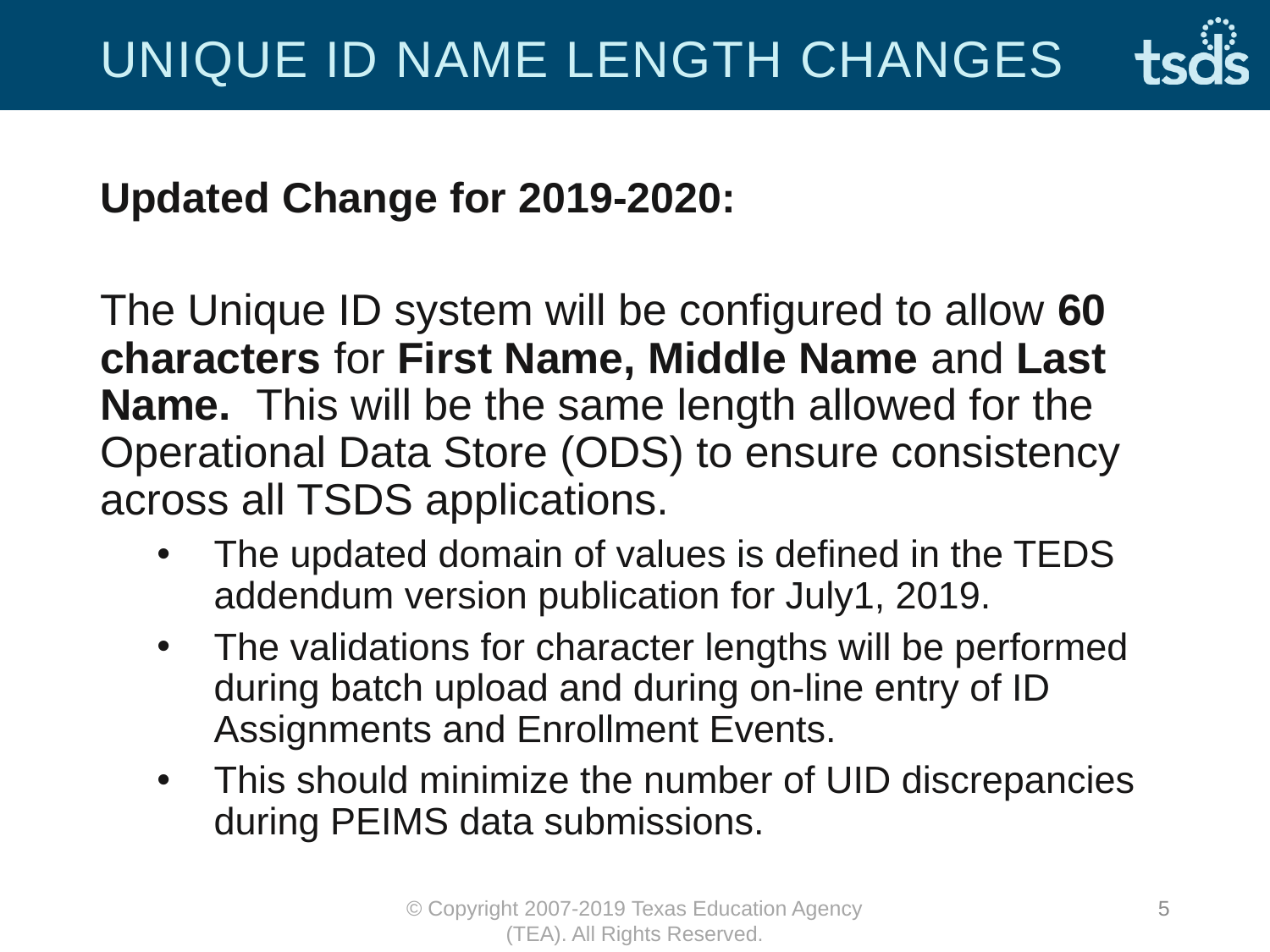

# Unique id Name length changes
Updated Change for 2019-2020:

The Unique ID system will be configured to allow 60 characters for First Name, Middle Name and Last Name.  This will be the same length allowed for the Operational Data Store (ODS) to ensure consistency across all TSDS applications.
The updated domain of values is defined in the TEDS addendum version publication for July1, 2019.
The validations for character lengths will be performed during batch upload and during on-line entry of ID Assignments and Enrollment Events.
This should minimize the number of UID discrepancies during PEIMS data submissions.

5